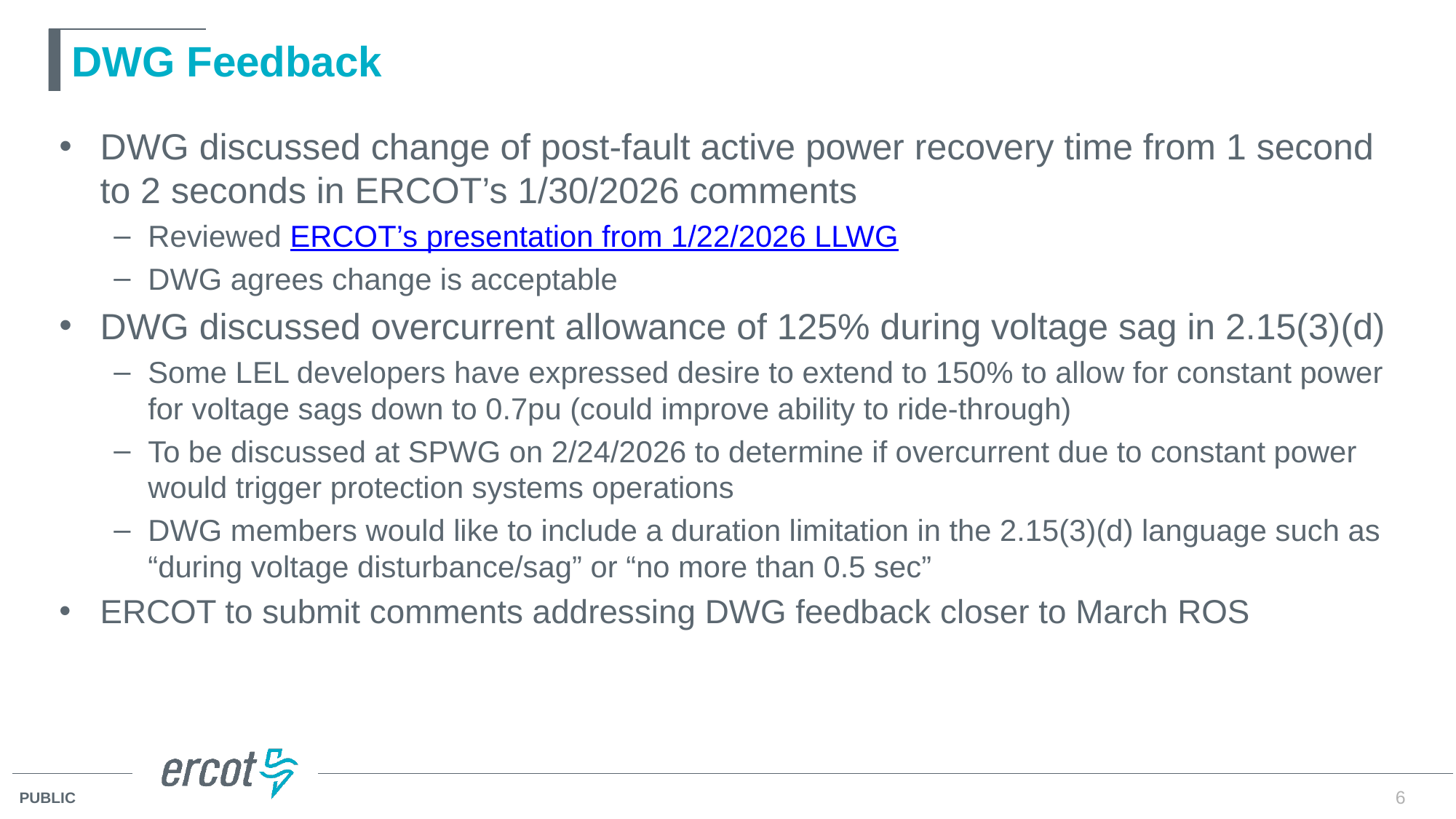

# DWG Feedback
DWG discussed change of post-fault active power recovery time from 1 second to 2 seconds in ERCOT’s 1/30/2026 comments
Reviewed ERCOT’s presentation from 1/22/2026 LLWG
DWG agrees change is acceptable
DWG discussed overcurrent allowance of 125% during voltage sag in 2.15(3)(d)
Some LEL developers have expressed desire to extend to 150% to allow for constant power for voltage sags down to 0.7pu (could improve ability to ride-through)
To be discussed at SPWG on 2/24/2026 to determine if overcurrent due to constant power would trigger protection systems operations
DWG members would like to include a duration limitation in the 2.15(3)(d) language such as “during voltage disturbance/sag” or “no more than 0.5 sec”
ERCOT to submit comments addressing DWG feedback closer to March ROS
6